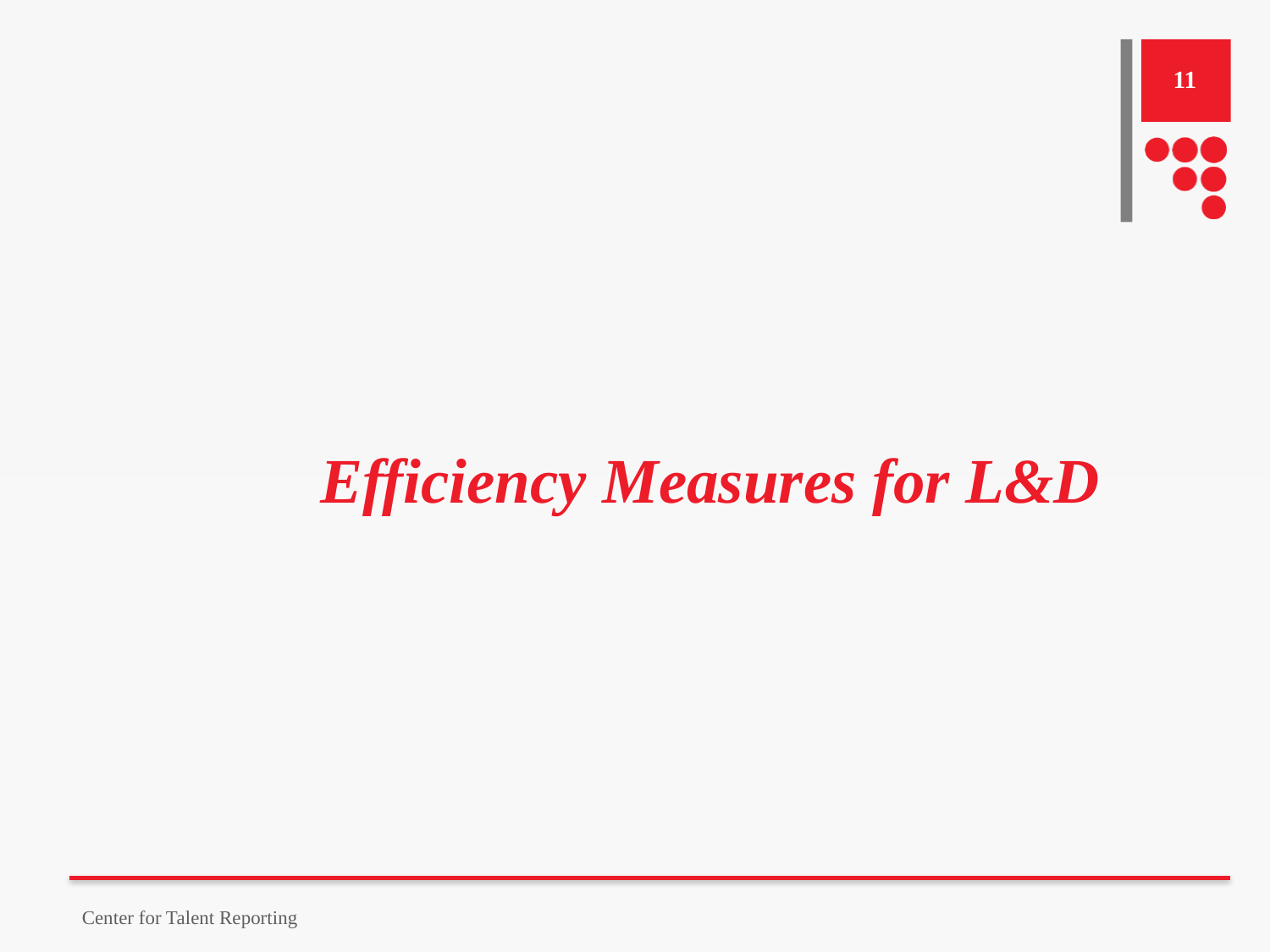

11
# Efficiency Measures for L&D
Center for Talent Reporting